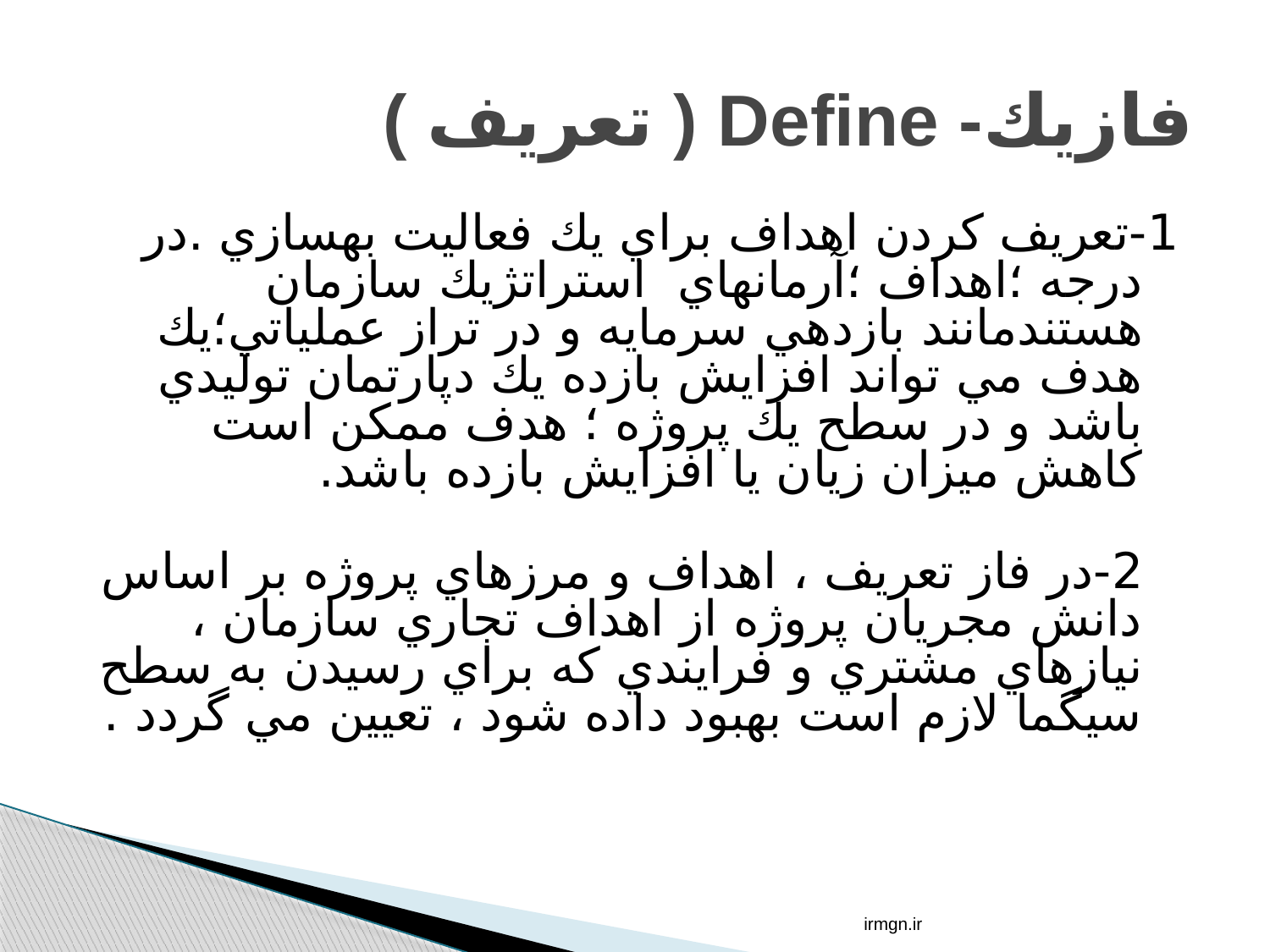

# فازيك- Define ( تعريف )
1-تعريف كردن اهداف براي يك فعاليت بهسازي .در درجه ؛اهداف ؛آرمانهاي  استراتژيك سازمان هستندمانند بازدهي سرمايه و در تراز عملياتي؛يك هدف مي تواند افزايش بازده يك دپارتمان توليدي باشد و در سطح يك پروژه ؛ هدف ممكن است كاهش ميزان زيان يا افزايش بازده باشد.
2-در فاز تعريف ، اهداف و مرزهاي پروژه بر اساس دانش مجريان پروژه از اهداف تجاري سازمان ، نيازهاي مشتري و فرايندي كه براي رسيدن به سطح سيگما لازم است بهبود داده شود ، تعيين مي گردد .
irmgn.ir